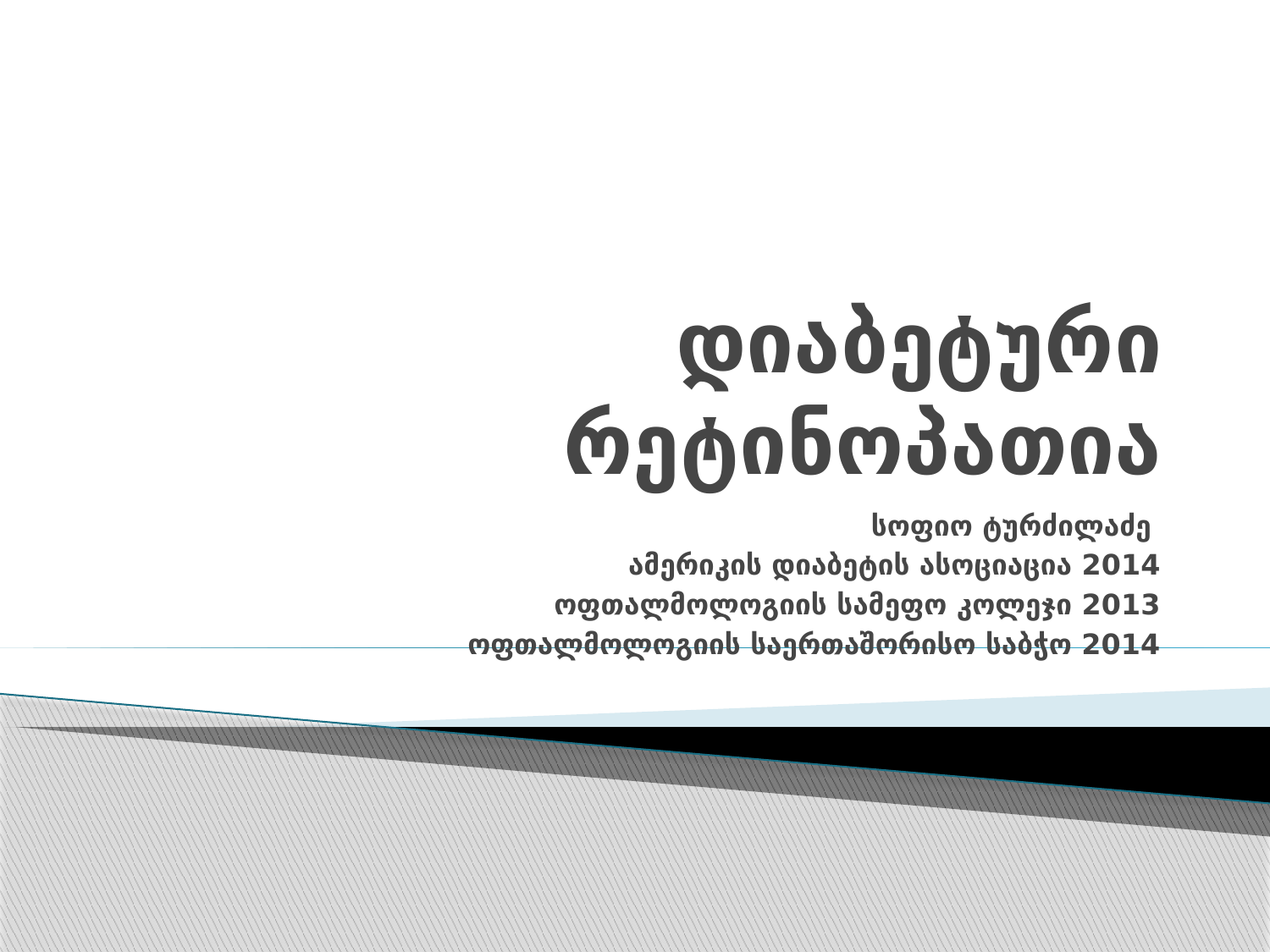

# დიაბეტური რეტინოპათია
                                                    სოფიო ტურძილაძე
ამერიკის დიაბეტის ასოციაცია 2014
ოფთალმოლოგიის სამეფო კოლეჯი 2013
ოფთალმოლოგიის საერთაშორისო საბჭო 2014